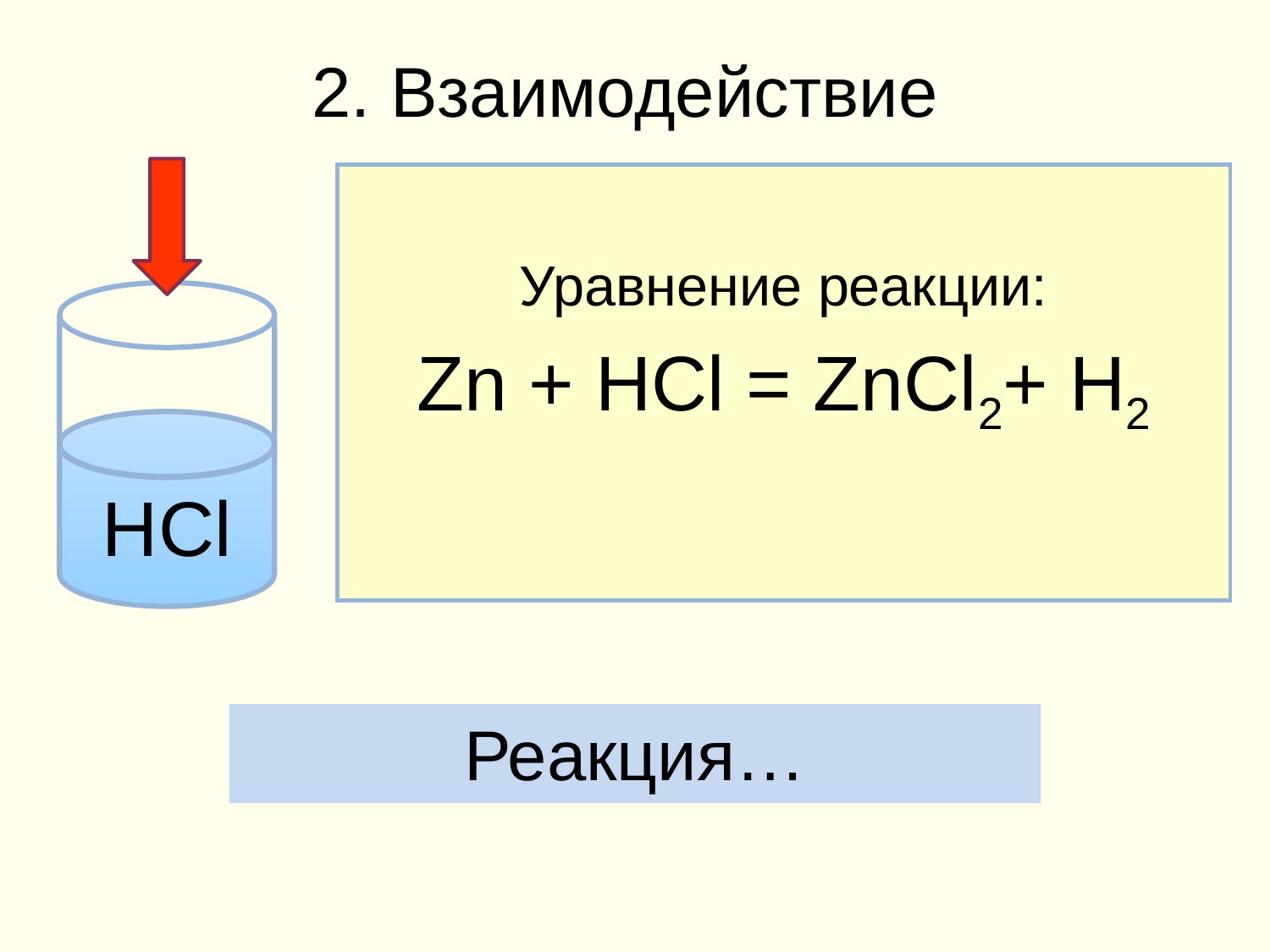

2. Взаимодействие

HCl

Уравнение реакции:
Zn + HCl = ZnCl2+ H2
Реакция…